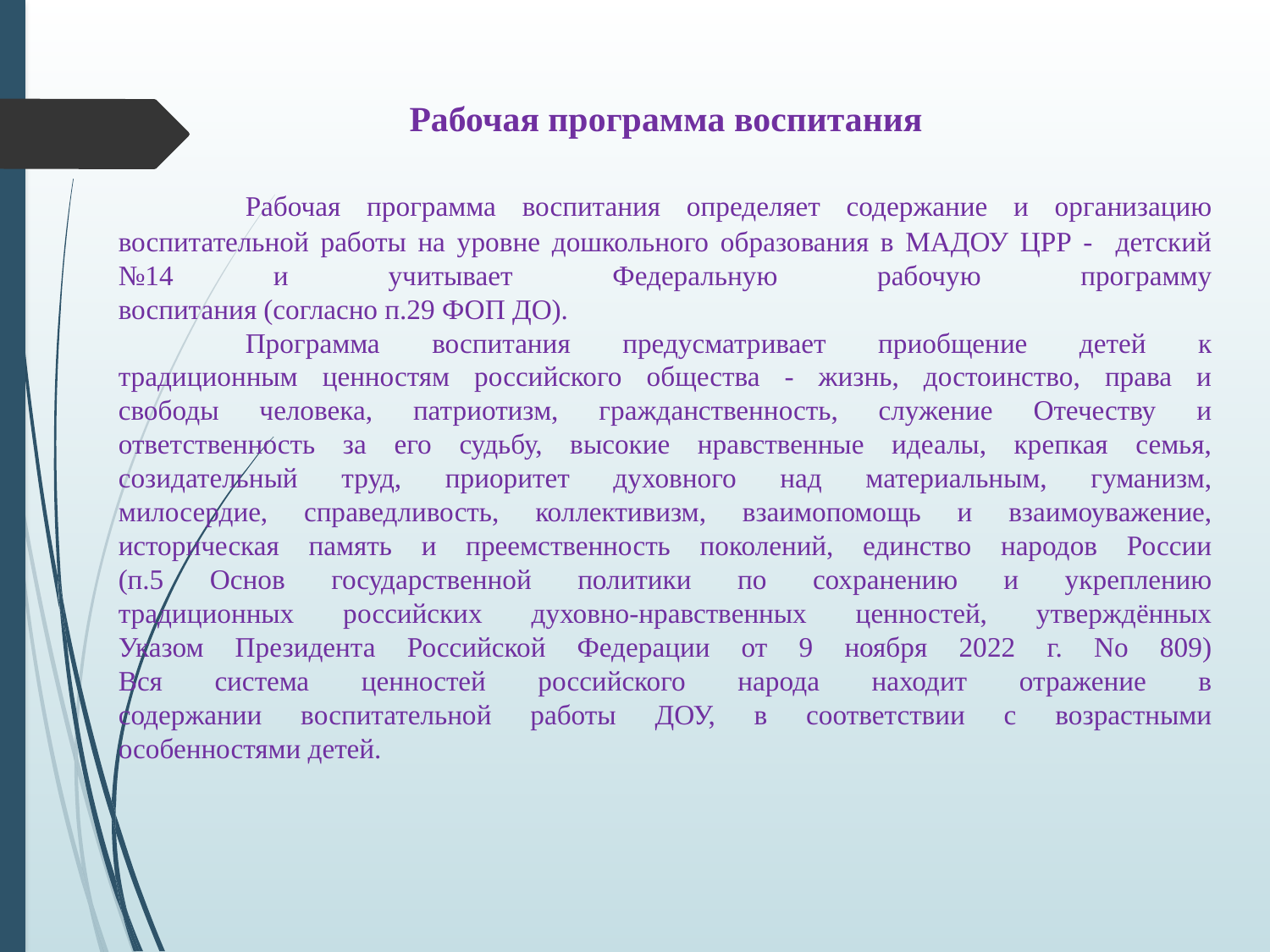

Рабочая программа воспитания

	Рабочая программа воспитания определяет содержание и организацию
воспитательной работы на уровне дошкольного образования в МАДОУ ЦРР -  детский
№14 и учитывает Федеральную рабочую программу
воспитания (согласно п.29 ФОП ДО).
	Программа воспитания предусматривает приобщение детей к
традиционным ценностям российского общества - жизнь, достоинство, права и
свободы человека, патриотизм, гражданственность, служение Отечеству и
ответственность за его судьбу, высокие нравственные идеалы, крепкая семья,
созидательный труд, приоритет духовного над материальным, гуманизм,
милосердие, справедливость, коллективизм, взаимопомощь и взаимоуважение,
историческая память и преемственность поколений, единство народов России
(п.5 Основ государственной политики по сохранению и укреплению
традиционных российских духовно-нравственных ценностей, утверждённых
Указом Президента Российской Федерации от 9 ноября 2022 г. No 809)
Вся система ценностей российского народа находит отражение в
содержании воспитательной работы ДОУ, в соответствии с возрастными
особенностями детей.